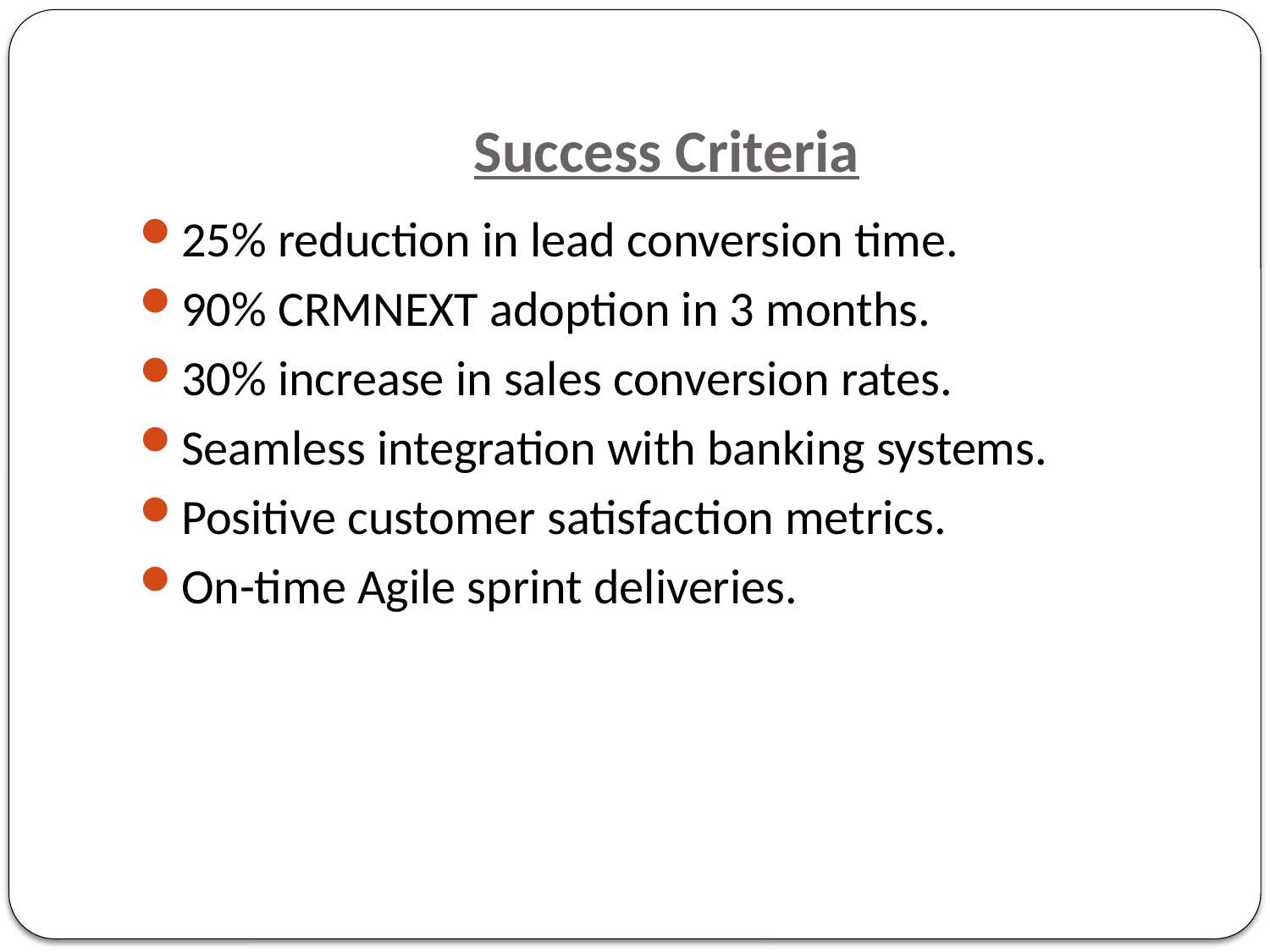

# Success Criteria
25% reduction in lead conversion time.
90% CRMNEXT adoption in 3 months.
30% increase in sales conversion rates.
Seamless integration with banking systems.
Positive customer satisfaction metrics.
On-time Agile sprint deliveries.